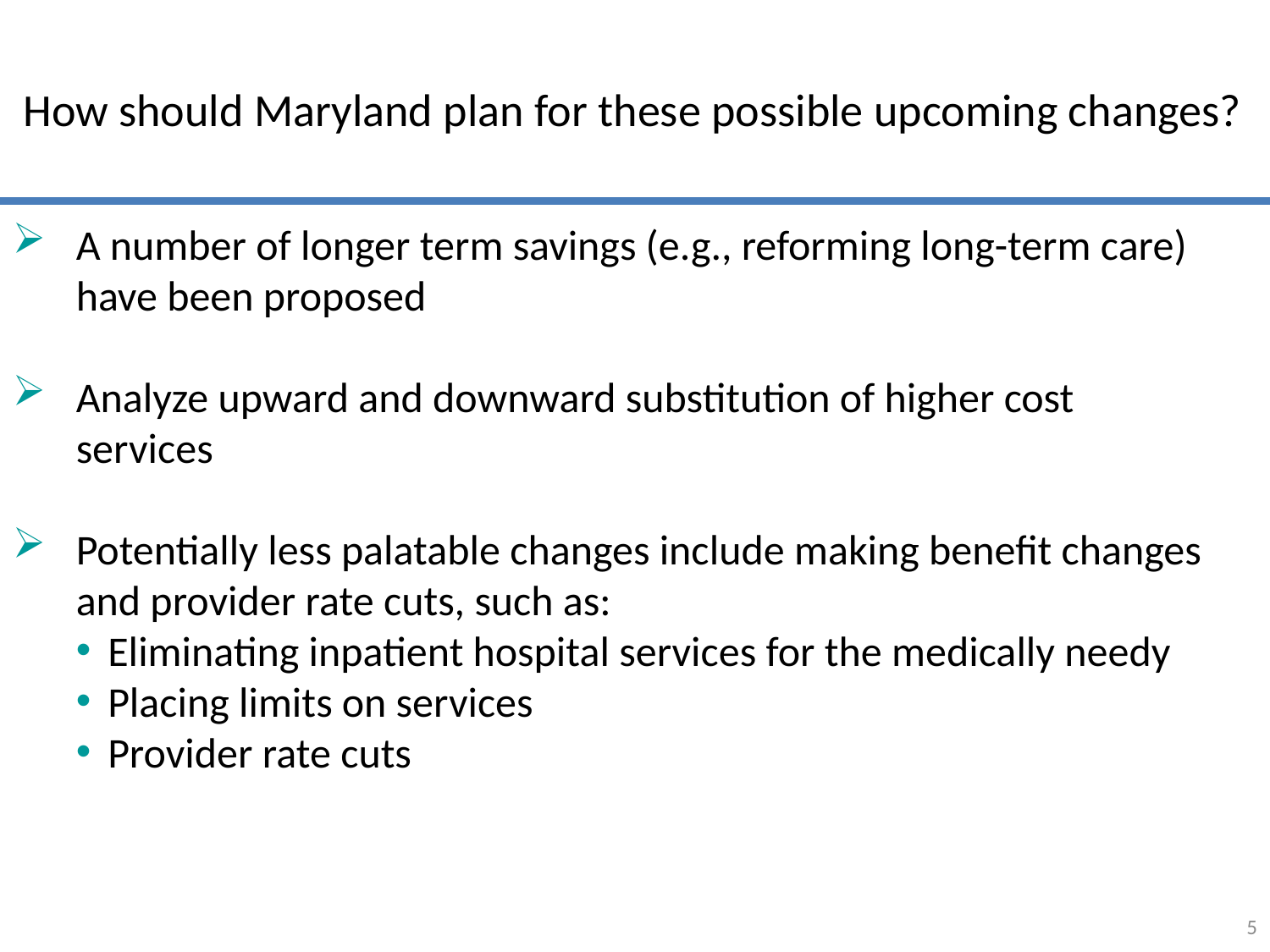

How should Maryland plan for these possible upcoming changes?
A number of longer term savings (e.g., reforming long-term care) have been proposed

Analyze upward and downward substitution of higher cost services

Potentially less palatable changes include making benefit changes and provider rate cuts, such as:
Eliminating inpatient hospital services for the medically needy
Placing limits on services
Provider rate cuts

5